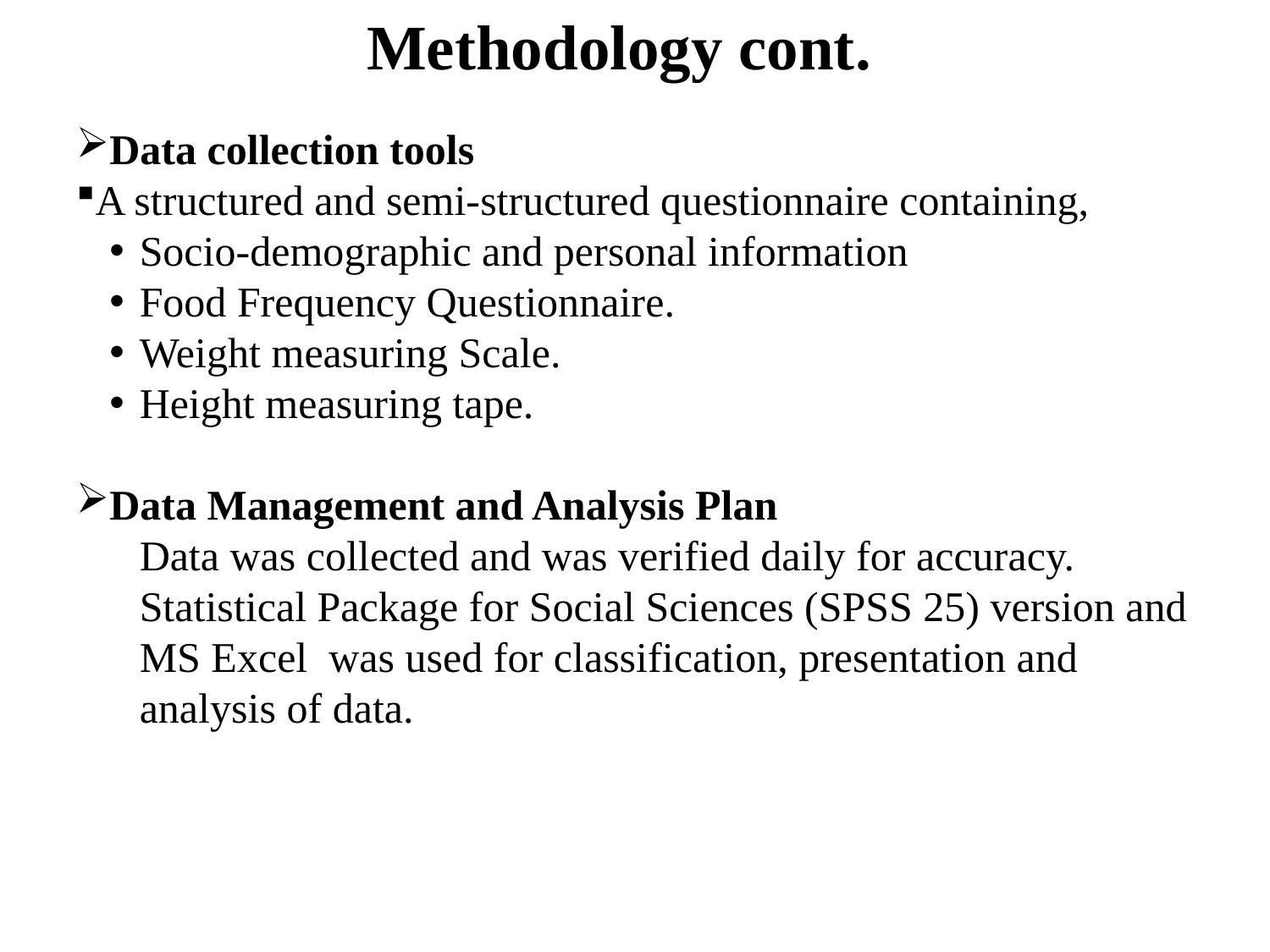

# Methodology cont.
Data collection tools
A structured and semi-structured questionnaire containing,
Socio-demographic and personal information
Food Frequency Questionnaire.
Weight measuring Scale.
Height measuring tape.

Data Management and Analysis Plan
Data was collected and was verified daily for accuracy. Statistical Package for Social Sciences (SPSS 25) version and MS Excel  was used for classification, presentation and analysis of data.